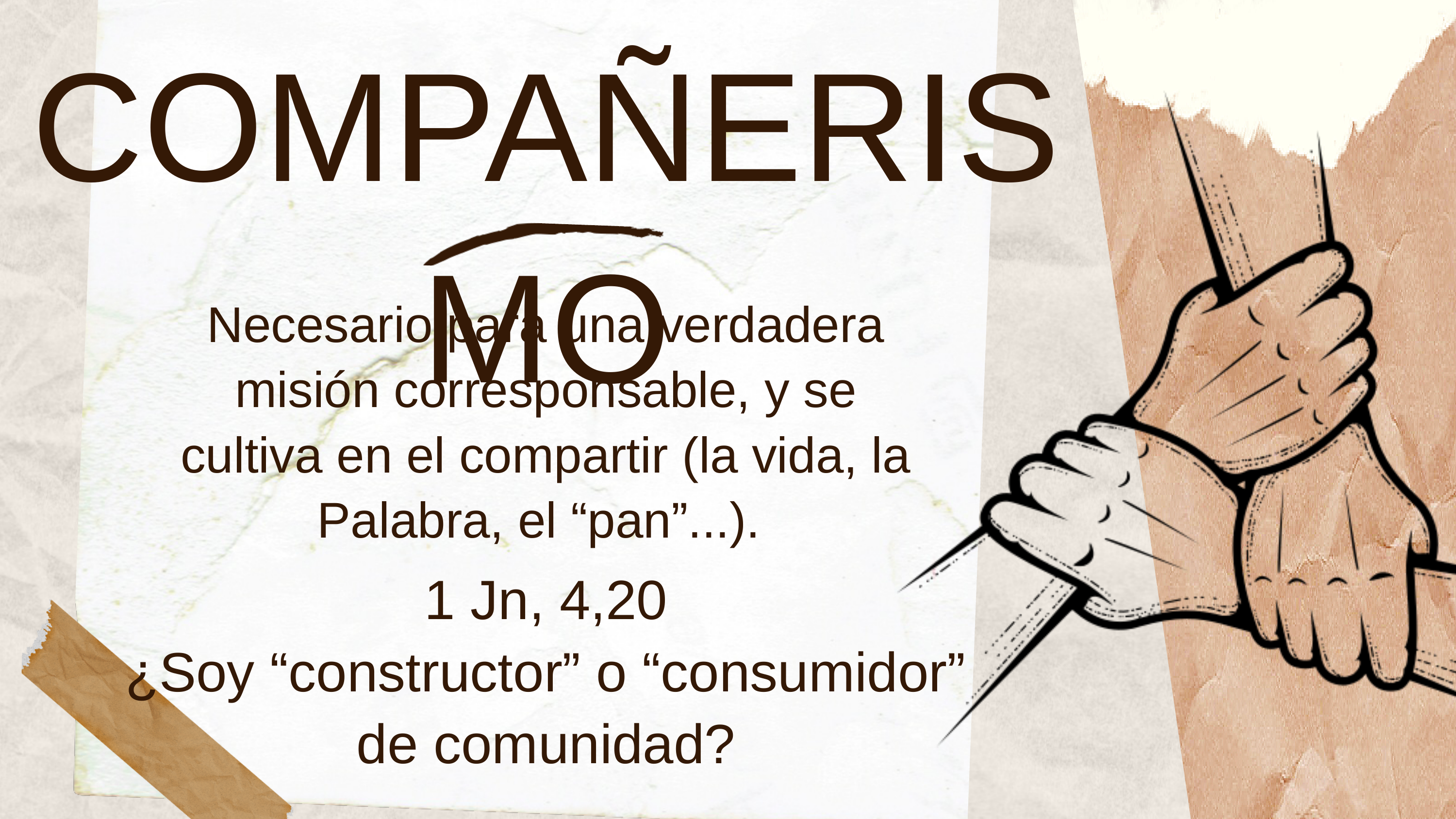

COMPAÑERISMO

Necesario para una verdadera misión corresponsable, y se cultiva en el compartir (la vida, la Palabra, el “pan”...).
1 Jn, 4,20
¿Soy “constructor” o “consumidor” de comunidad?